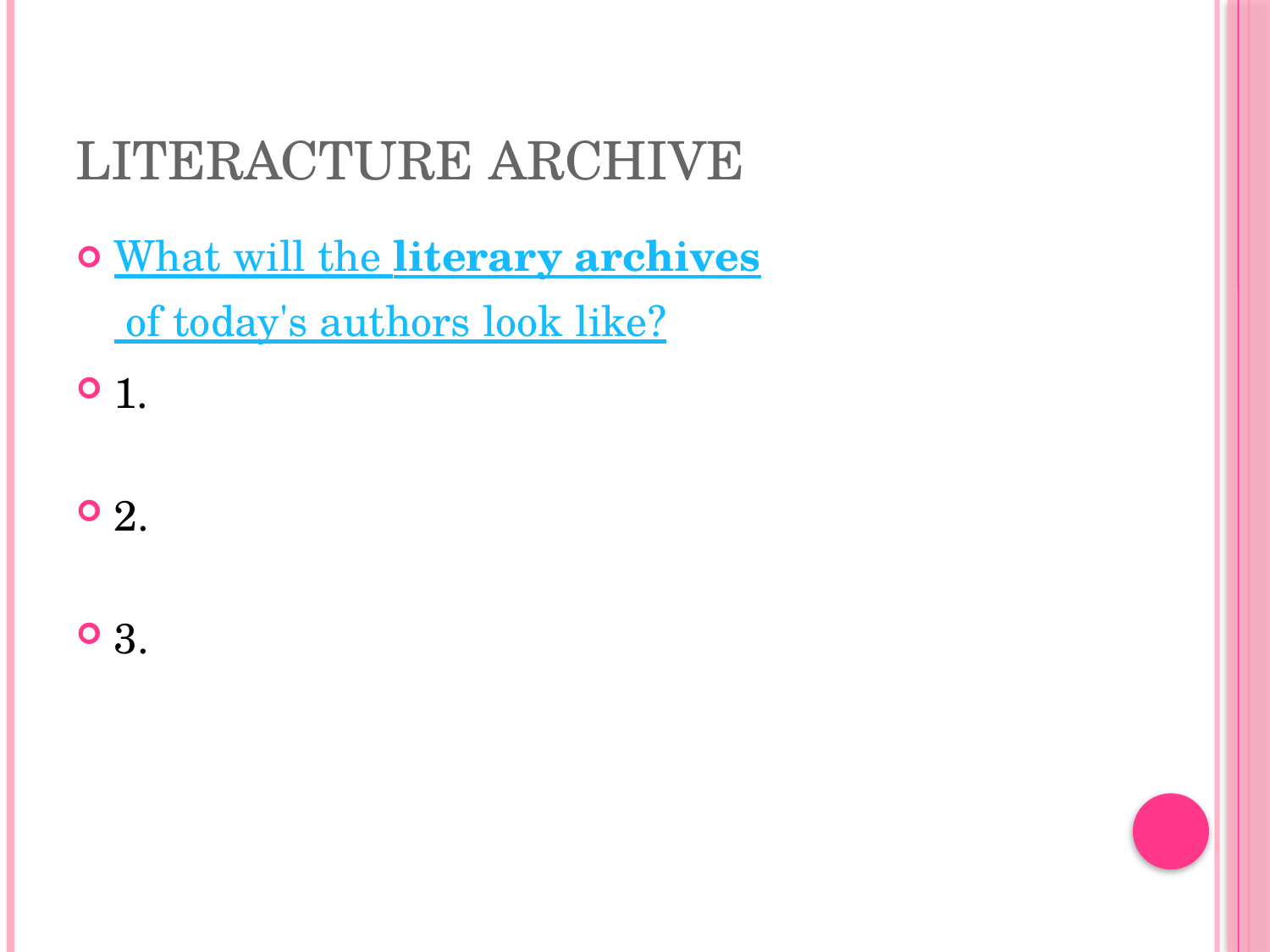

# Literacture Archive
What will the literary archives of today's authors look like?
1.

2.

3.